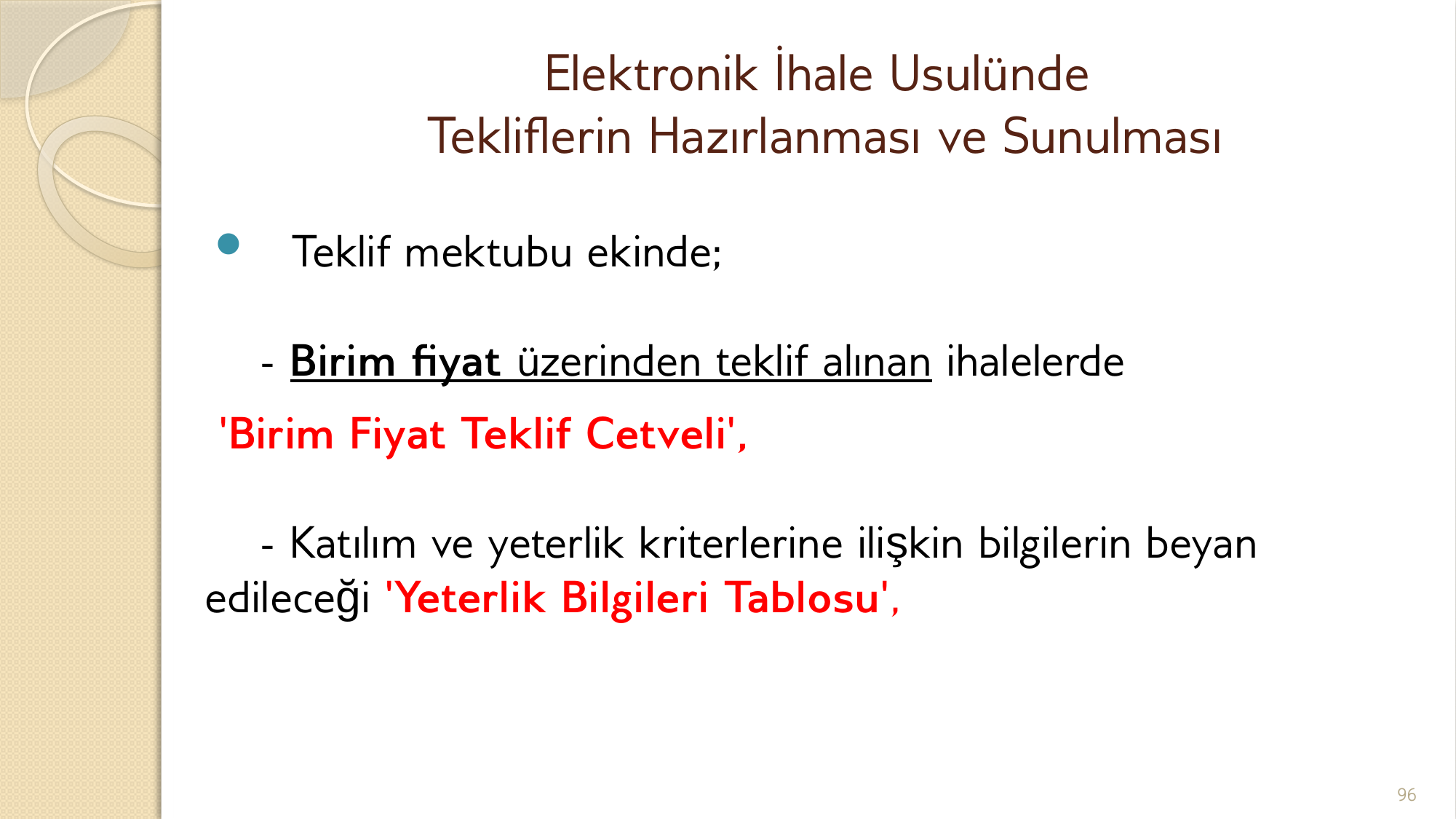

# Elektronik İhale Usulünde Tekliflerin Hazırlanması ve Sunulması
   Teklif mektubu ekinde;

    - Birim fiyat üzerinden teklif alınan ihalelerde
 'Birim Fiyat Teklif Cetveli',

    - Katılım ve yeterlik kriterlerine ilişkin bilgilerin beyan edileceği 'Yeterlik Bilgileri Tablosu',

96